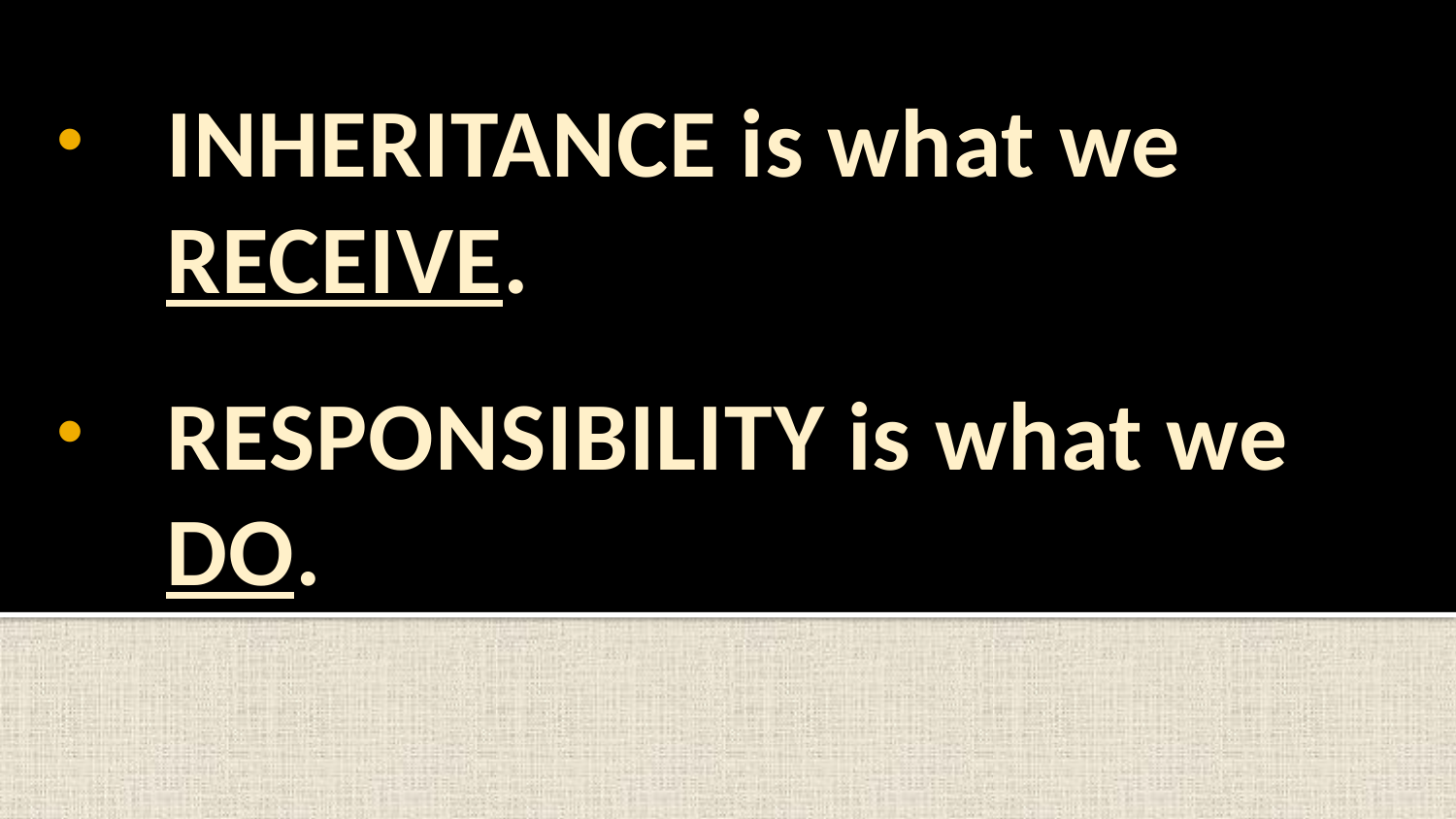

INHERITANCE is what we RECEIVE.
RESPONSIBILITY is what we DO.